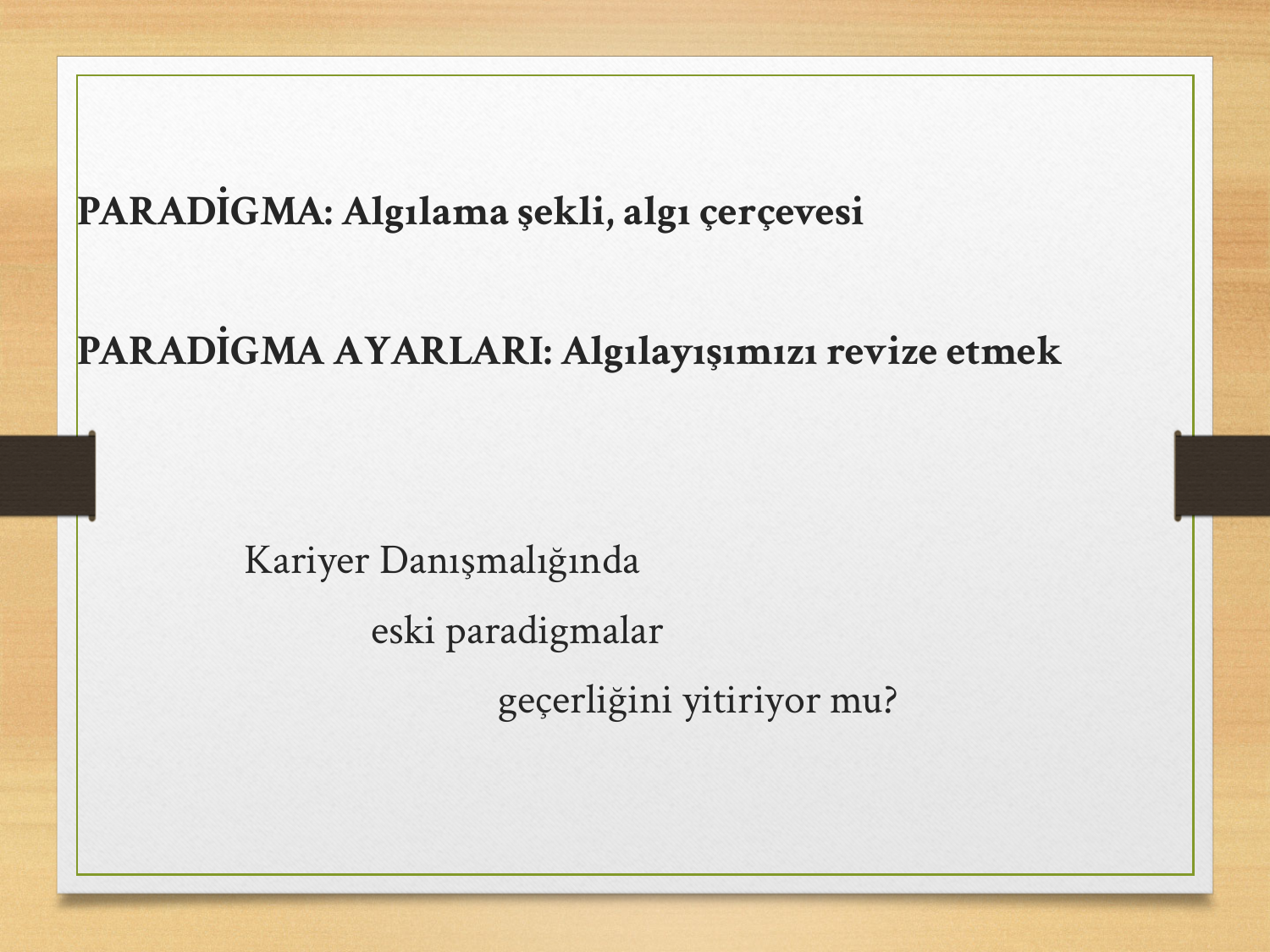

# PARADİGMA: Algılama şekli, algı çerçevesi

PARADİGMA AYARLARI: Algılayışımızı revize etmek

		Kariyer Danışmalığında
			eski paradigmalar
				geçerliğini yitiriyor mu?